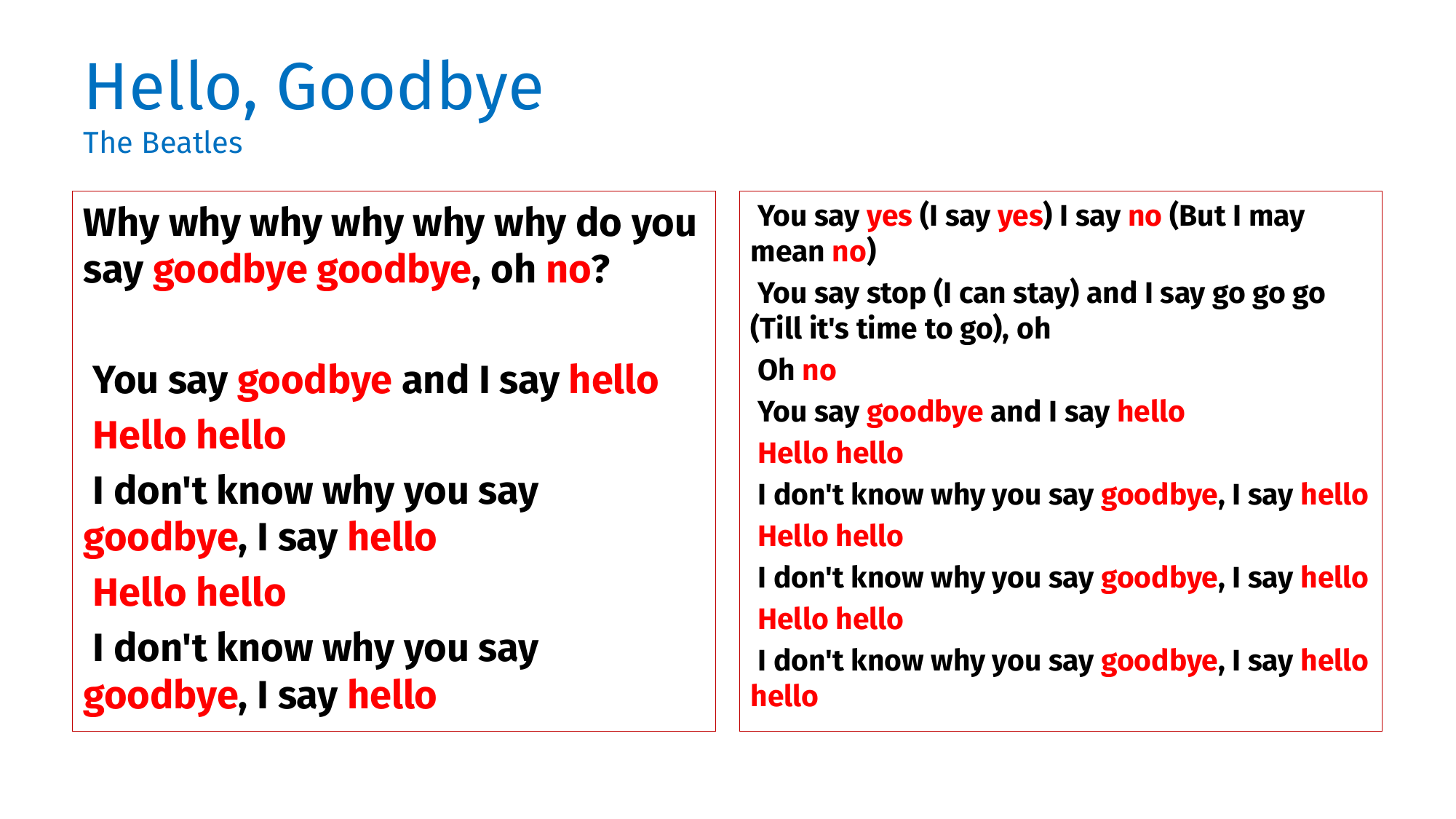

# Hello, Goodbye The Beatles
Why why why why why why do you say goodbye goodbye, oh no?

 You say goodbye and I say hello
 Hello hello
 I don't know why you say goodbye, I say hello
 Hello hello
 I don't know why you say goodbye, I say hello

 You say yes (I say yes) I say no (But I may mean no)
 You say stop (I can stay) and I say go go go (Till it's time to go), oh
 Oh no
 You say goodbye and I say hello
 Hello hello
 I don't know why you say goodbye, I say hello
 Hello hello
 I don't know why you say goodbye, I say hello
 Hello hello
 I don't know why you say goodbye, I say hello hello